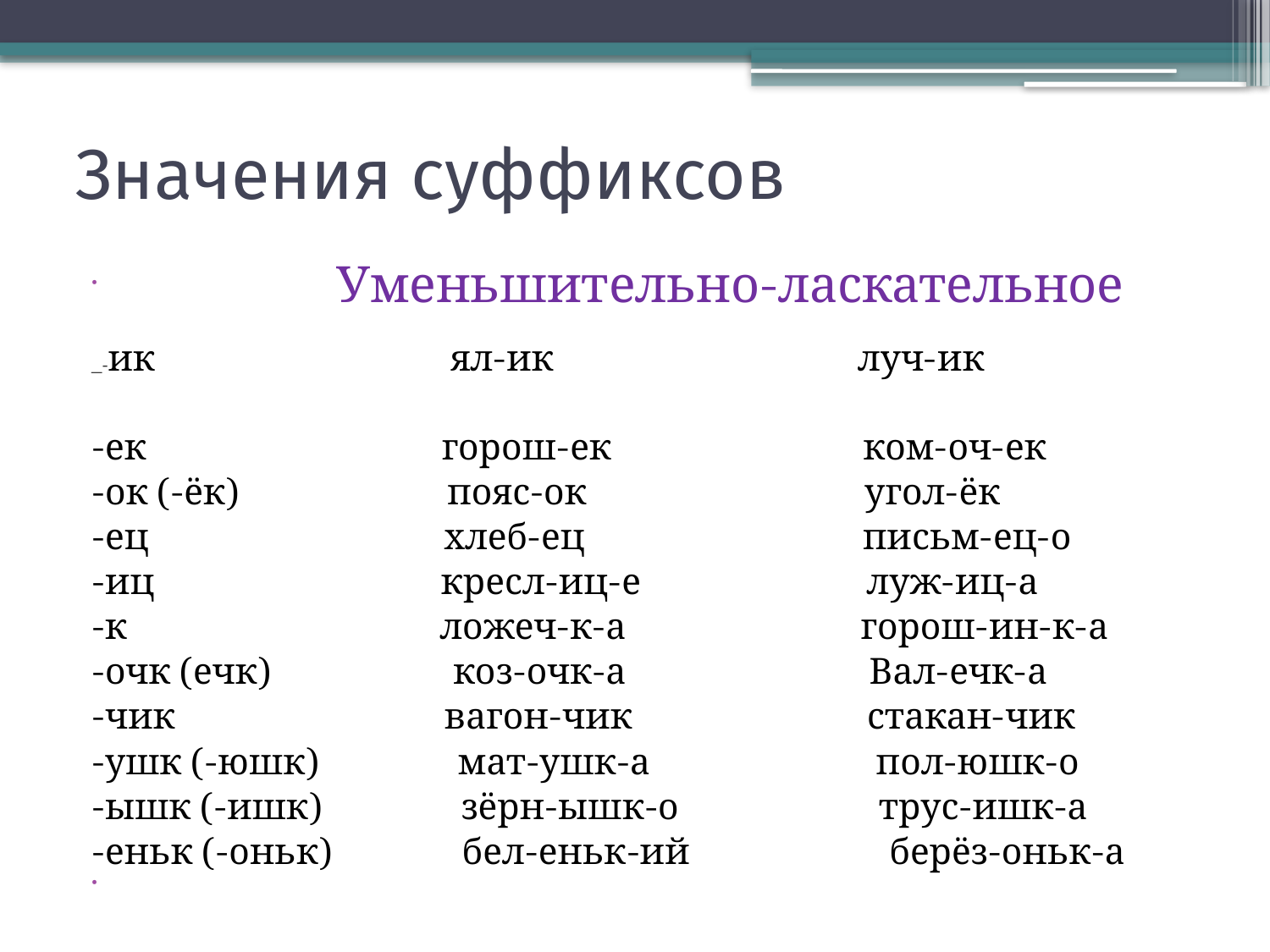

# Значения суффиксов
                                                  Уменьшительно-ласкательное

_-ик                                  ял-ик                                   луч-ик
-ек                                  горош-ек                             ком-оч-ек
-ок (-ёк)                        пояс-ок                                угол-ёк
-ец                                  хлеб-ец                                письм-ец-о
-иц                                 кресл-иц-е                          луж-иц-а
-к                                    ложеч-к-а                           горош-ин-к-а
-очк (ечк)                     коз-очк-а                            Вал-ечк-а
-чик                               вагон-чик                           стакан-чик
-ушк (-юшк)                мат-ушк-а                          пол-юшк-о
-ышк (-ишк)                зёрн-ышк-о                       трус-ишк-а
-еньк (-оньк)               бел-еньк-ий                       берёз-оньк-а